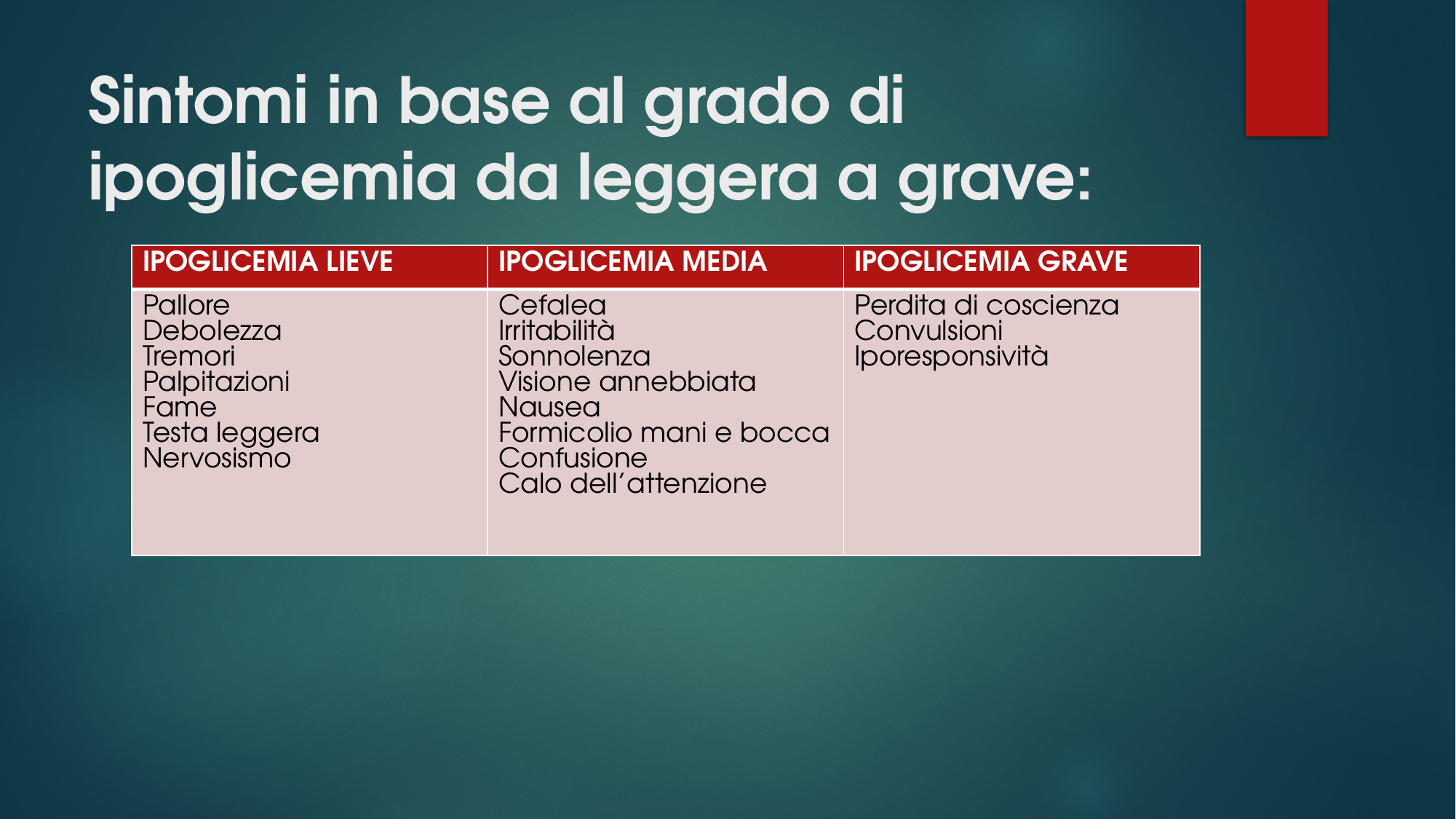

# Sintomi in base al grado di ipoglicemia da leggera a grave:
| IPOGLICEMIA LIEVE | IPOGLICEMIA MEDIA | IPOGLICEMIA GRAVE |
| --- | --- | --- |
| Pallore Debolezza Tremori Palpitazioni Fame Testa leggera Nervosismo | Cefalea Irritabilità Sonnolenza Visione annebbiata Nausea Formicolio mani e bocca Confusione Calo dell’attenzione | Perdita di coscienza Convulsioni Iporesponsività |